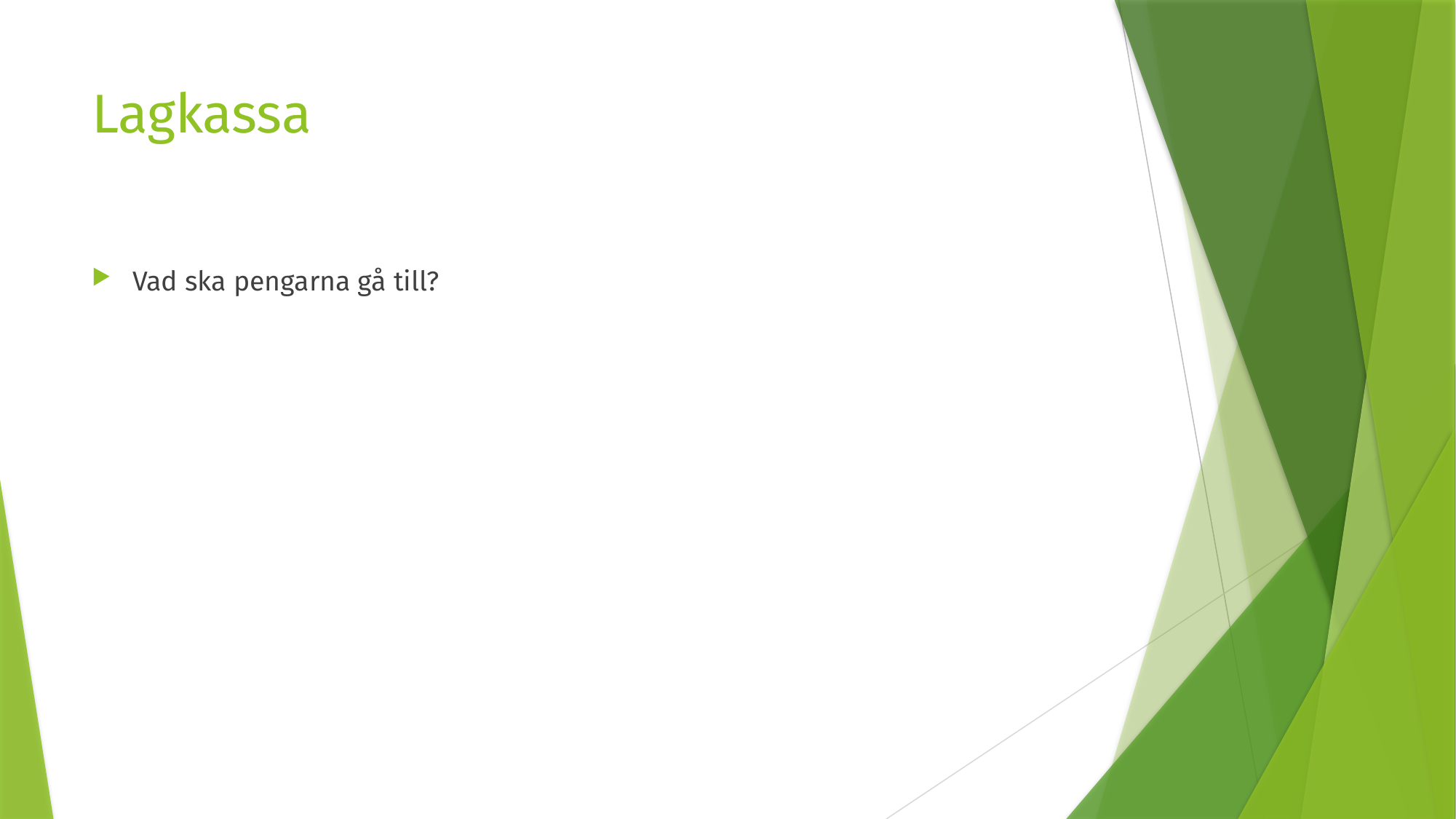

# Lagkassa
Vad ska pengarna gå till?